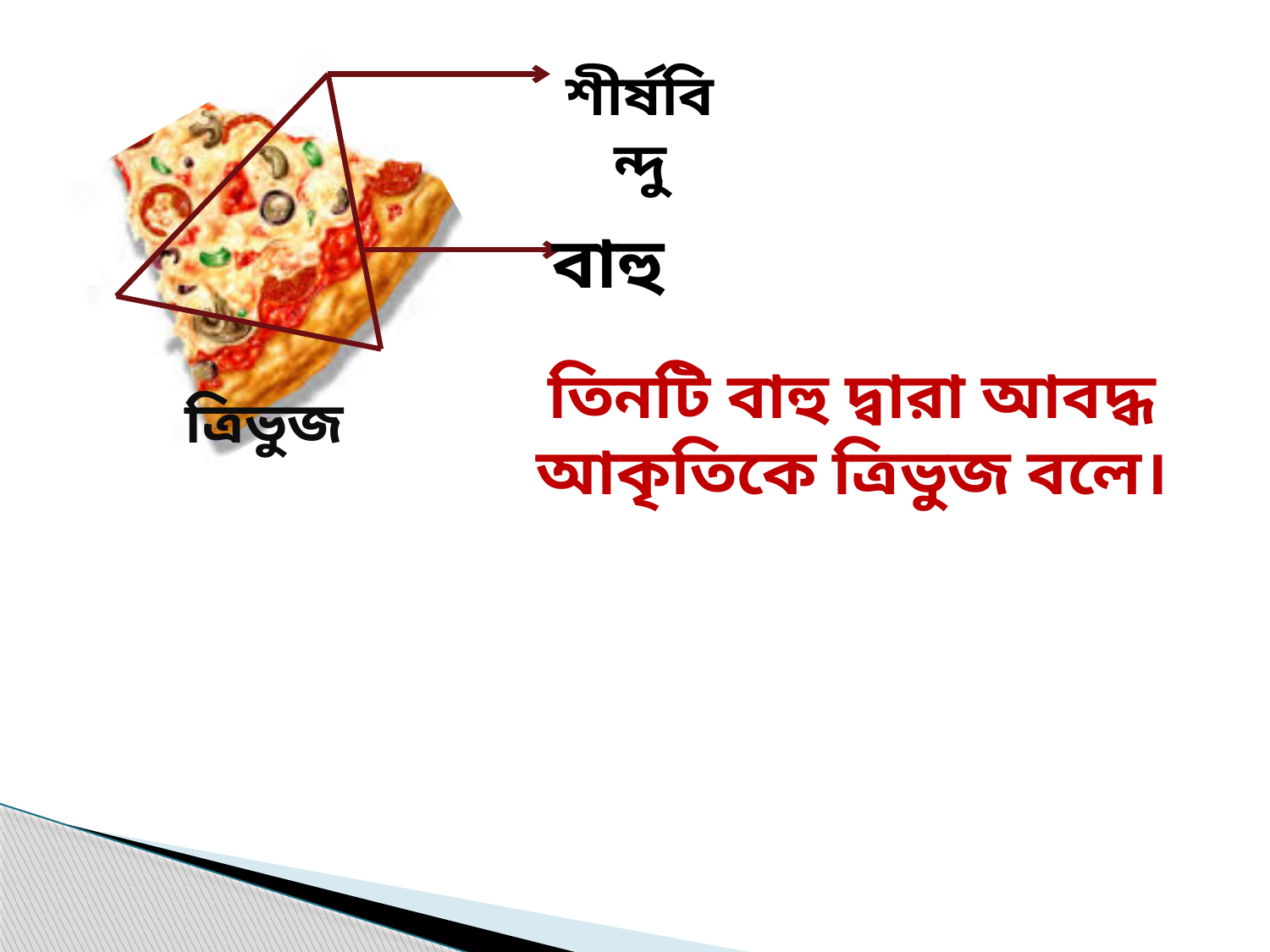

শীর্ষবিন্দু

বাহু
তিনটি বাহু দ্বারা আবদ্ধ আকৃতিকে ত্রিভুজ বলে।
ত্রিভুজ